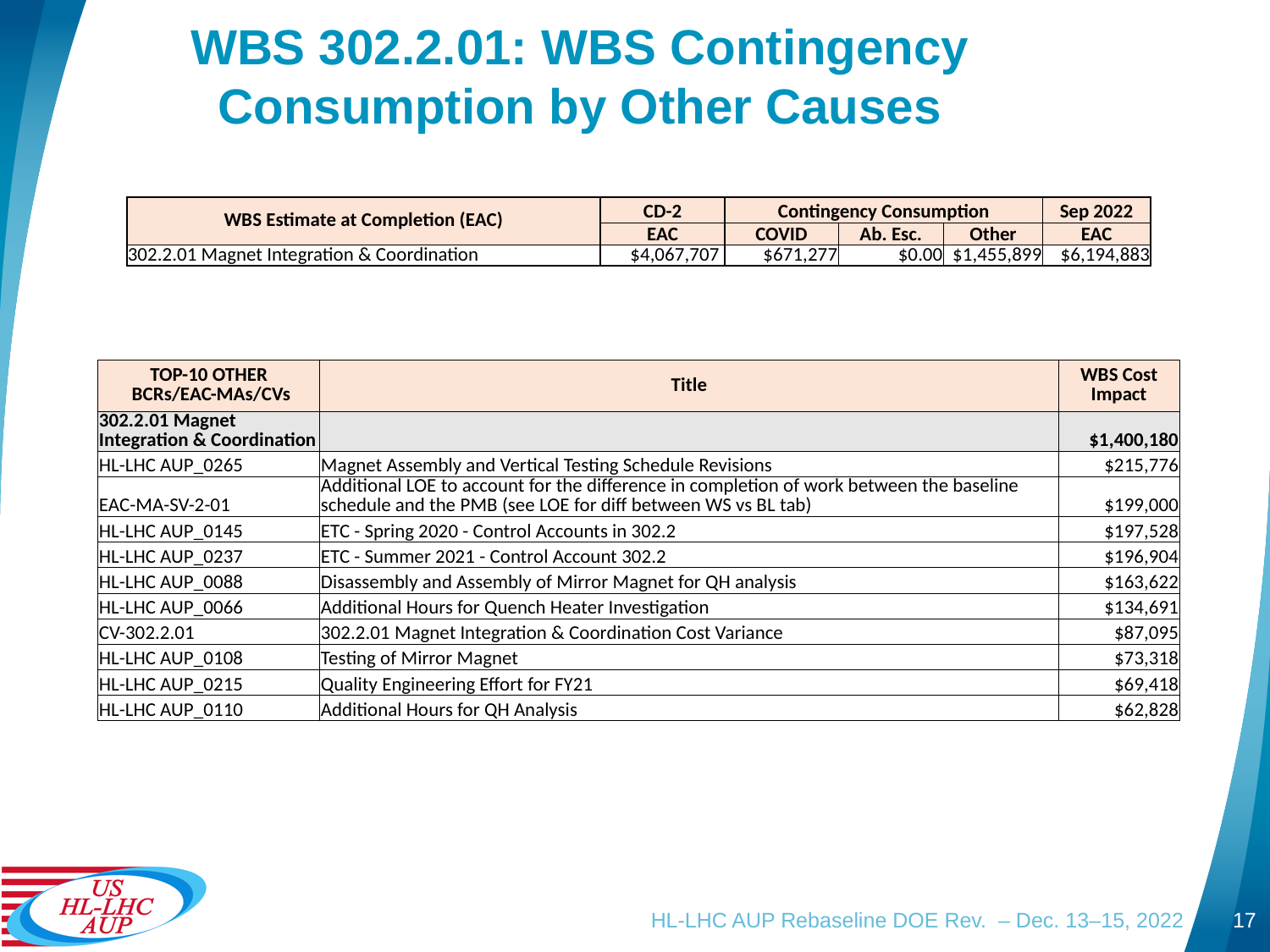

# WBS 302.2.01: WBS Contingency Consumption by Other Causes
| WBS Estimate at Completion (EAC) | CD-2 | Contingency Consumption |  |  | Sep 2022 |
| --- | --- | --- | --- | --- | --- |
|  | EAC | COVID | Ab. Esc. | Other | EAC |
| 302.2.01 Magnet Integration & Coordination | $4,067,707 | $671,277 | $0.00 | $1,455,899 | $6,194,883 |
| TOP-10 OTHER BCRs/EAC-MAs/CVs | Title | WBS Cost Impact |
| --- | --- | --- |
| 302.2.01 Magnet Integration & Coordination |  | $1,400,180 |
| HL-LHC AUP\_0265 | Magnet Assembly and Vertical Testing Schedule Revisions | $215,776 |
| EAC-MA-SV-2-01 | Additional LOE to account for the difference in completion of work between the baseline schedule and the PMB (see LOE for diff between WS vs BL tab) | $199,000 |
| HL-LHC AUP\_0145 | ETC - Spring 2020 - Control Accounts in 302.2 | $197,528 |
| HL-LHC AUP\_0237 | ETC - Summer 2021 - Control Account 302.2 | $196,904 |
| HL-LHC AUP\_0088 | Disassembly and Assembly of Mirror Magnet for QH analysis | $163,622 |
| HL-LHC AUP\_0066 | Additional Hours for Quench Heater Investigation | $134,691 |
| CV-302.2.01 | 302.2.01 Magnet Integration & Coordination Cost Variance | $87,095 |
| HL-LHC AUP\_0108 | Testing of Mirror Magnet | $73,318 |
| HL-LHC AUP\_0215 | Quality Engineering Effort for FY21 | $69,418 |
| HL-LHC AUP\_0110 | Additional Hours for QH Analysis | $62,828 |
HL-LHC AUP Rebaseline DOE Rev.  – Dec. 13–15, 2022
17